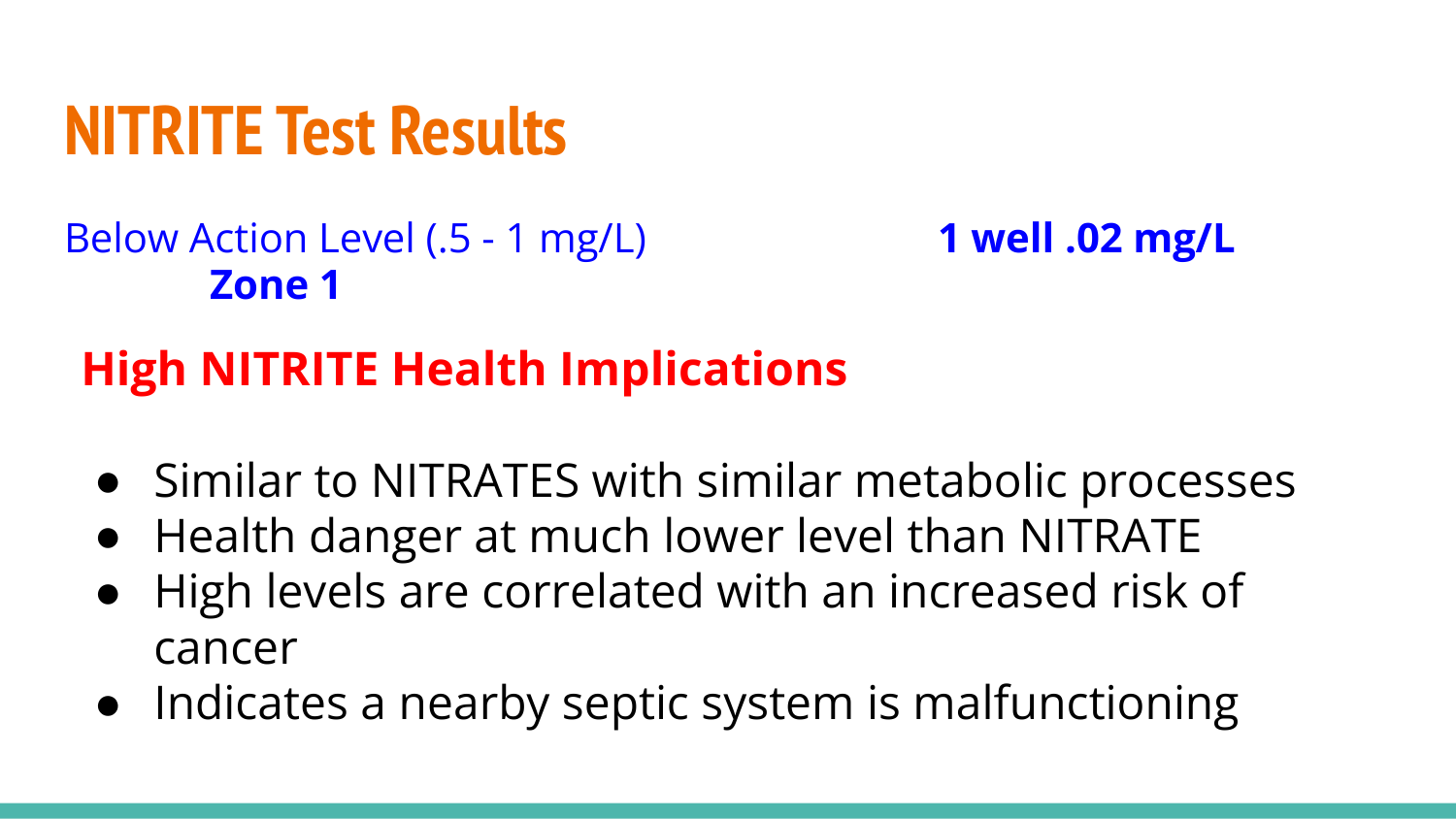

# NITRITE Test Results
Below Action Level (.5 - 1 mg/L)		1 well .02 mg/L		Zone 1

High NITRITE Health Implications

Similar to NITRATES with similar metabolic processes
Health danger at much lower level than NITRATE
High levels are correlated with an increased risk of cancer
Indicates a nearby septic system is malfunctioning